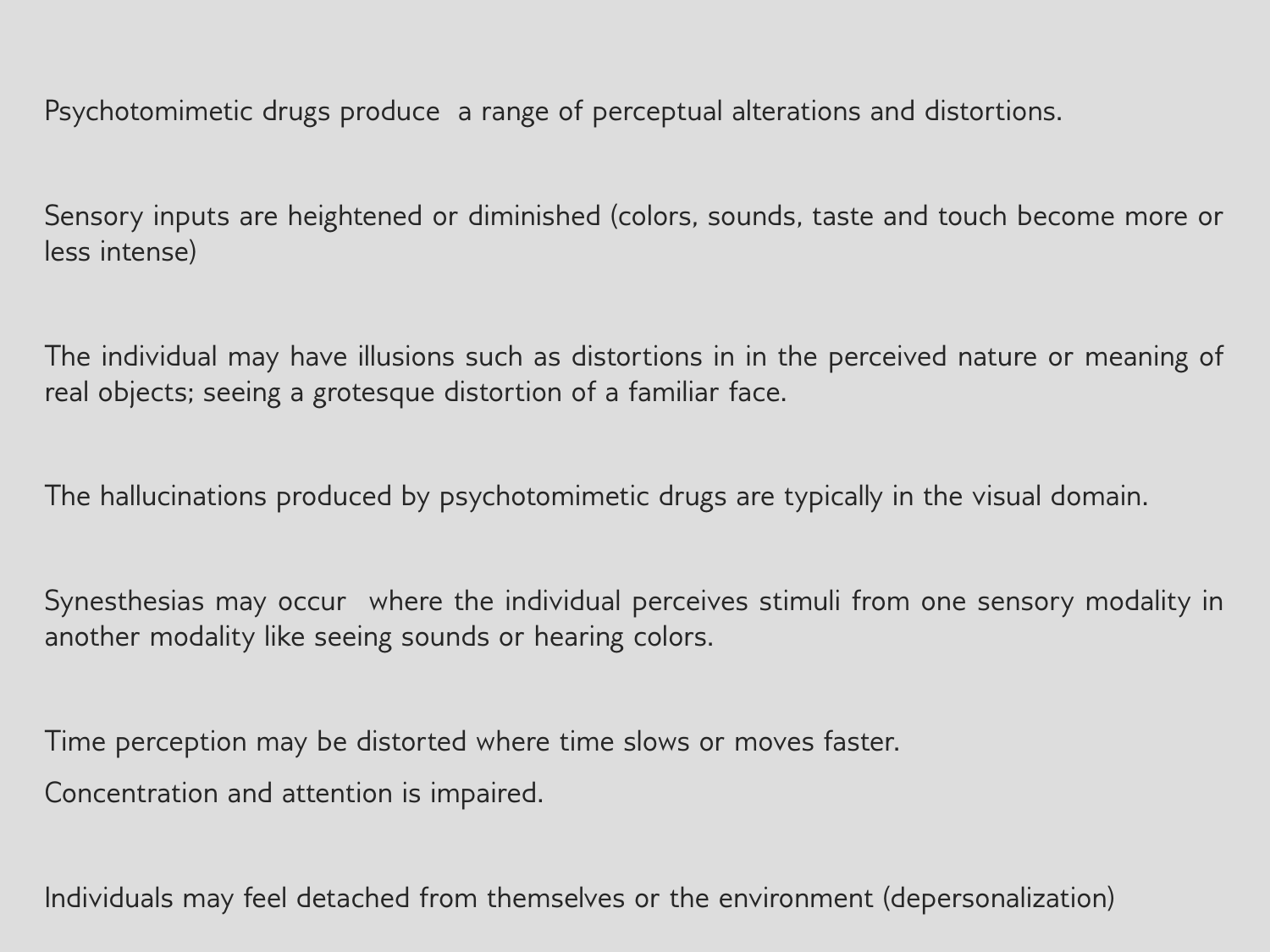

Psychotomimetic drugs produce  a range of perceptual alterations and distortions.

Sensory inputs are heightened or diminished (colors, sounds, taste and touch become more or less intense)

The individual may have illusions such as distortions in in the perceived nature or meaning of real objects; seeing a grotesque distortion of a familiar face.

The hallucinations produced by psychotomimetic drugs are typically in the visual domain.

Synesthesias may occur  where the individual perceives stimuli from one sensory modality in another modality like seeing sounds or hearing colors.

Time perception may be distorted where time slows or moves faster.
Concentration and attention is impaired.

Individuals may feel detached from themselves or the environment (depersonalization)